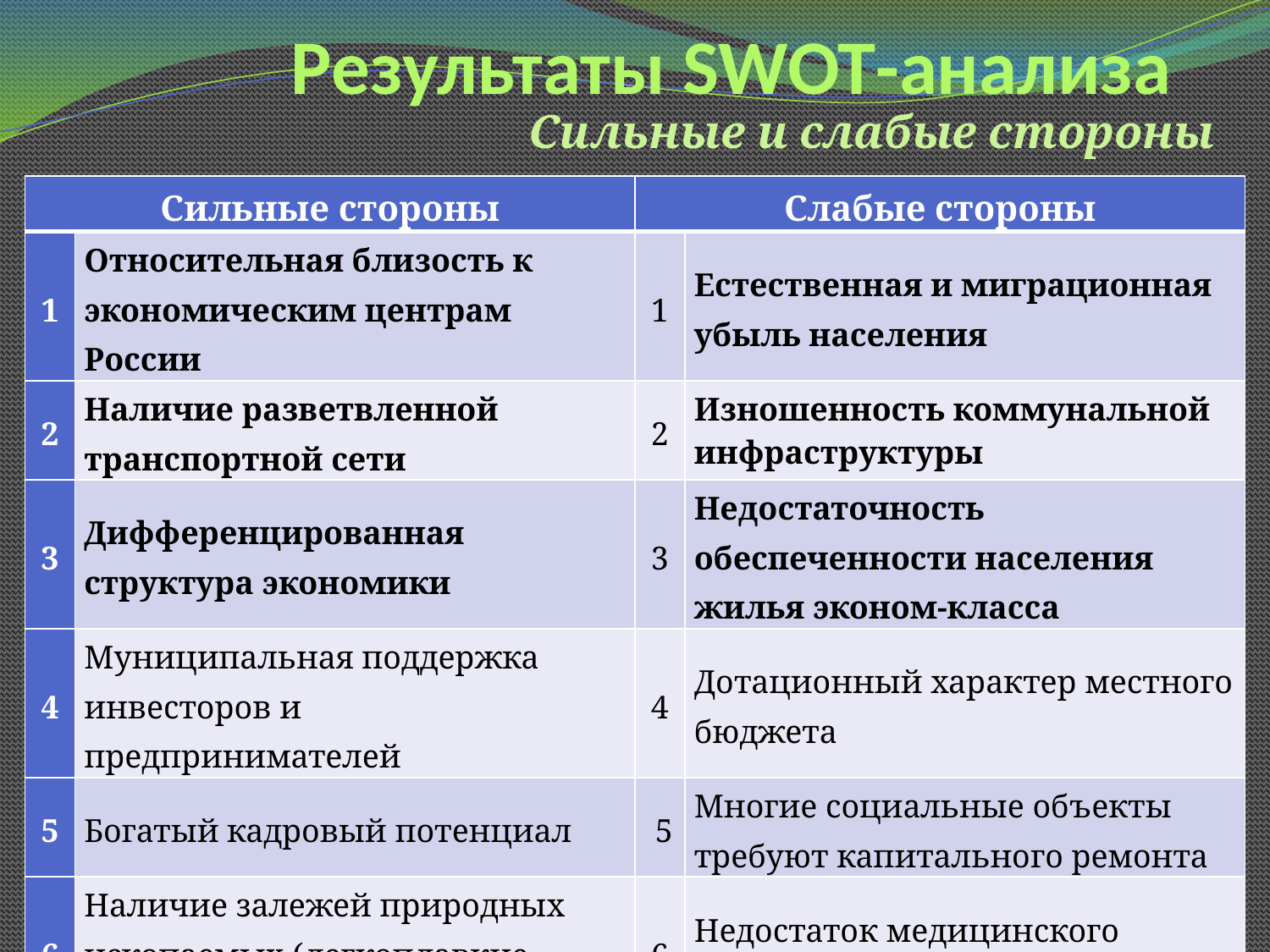

# Результаты SWOT-анализа
Сильные и слабые стороны
| Сильные стороны |  | Слабые стороны |  |
| --- | --- | --- | --- |
| 1 | Относительная близость к экономическим центрам России | 1 | Естественная и миграционная убыль населения |
| 2 | Наличие разветвленной транспортной сети | 2 | Изношенность коммунальной инфраструктуры |
| 3 | Дифференцированная структура экономики | 3 | Недостаточность обеспеченности населения жилья эконом-класса |
| 4 | Муниципальная поддержка инвесторов и предпринимателей | 4 | Дотационный характер местного бюджета |
| 5 | Богатый кадровый потенциал | 5 | Многие социальные объекты требуют капитального ремонта |
| 6 | Наличие залежей природных ископаемых (легкоплавкие глины и суглинки) | 6 | Недостаток медицинского персонала |
| 7 | Хорошая сеть объектов физкультурно-спортивной направленности | 7 | Отсутствие разделенного сбора отходов |